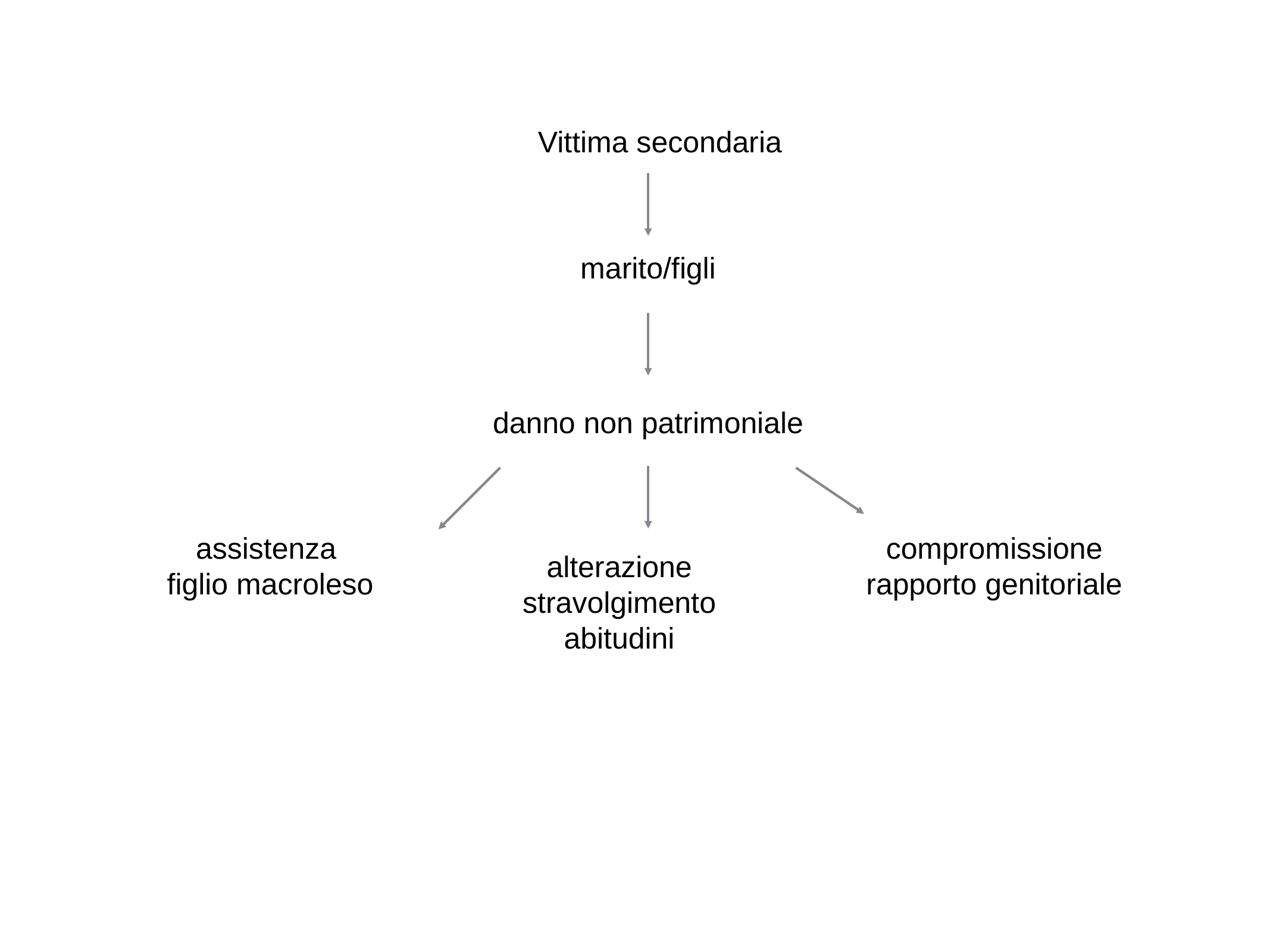

Vittima secondaria

marito/figli

danno non patrimoniale

assistenza
figlio macroleso
compromissione
rapporto genitoriale
alterazione
stravolgimento
abitudini